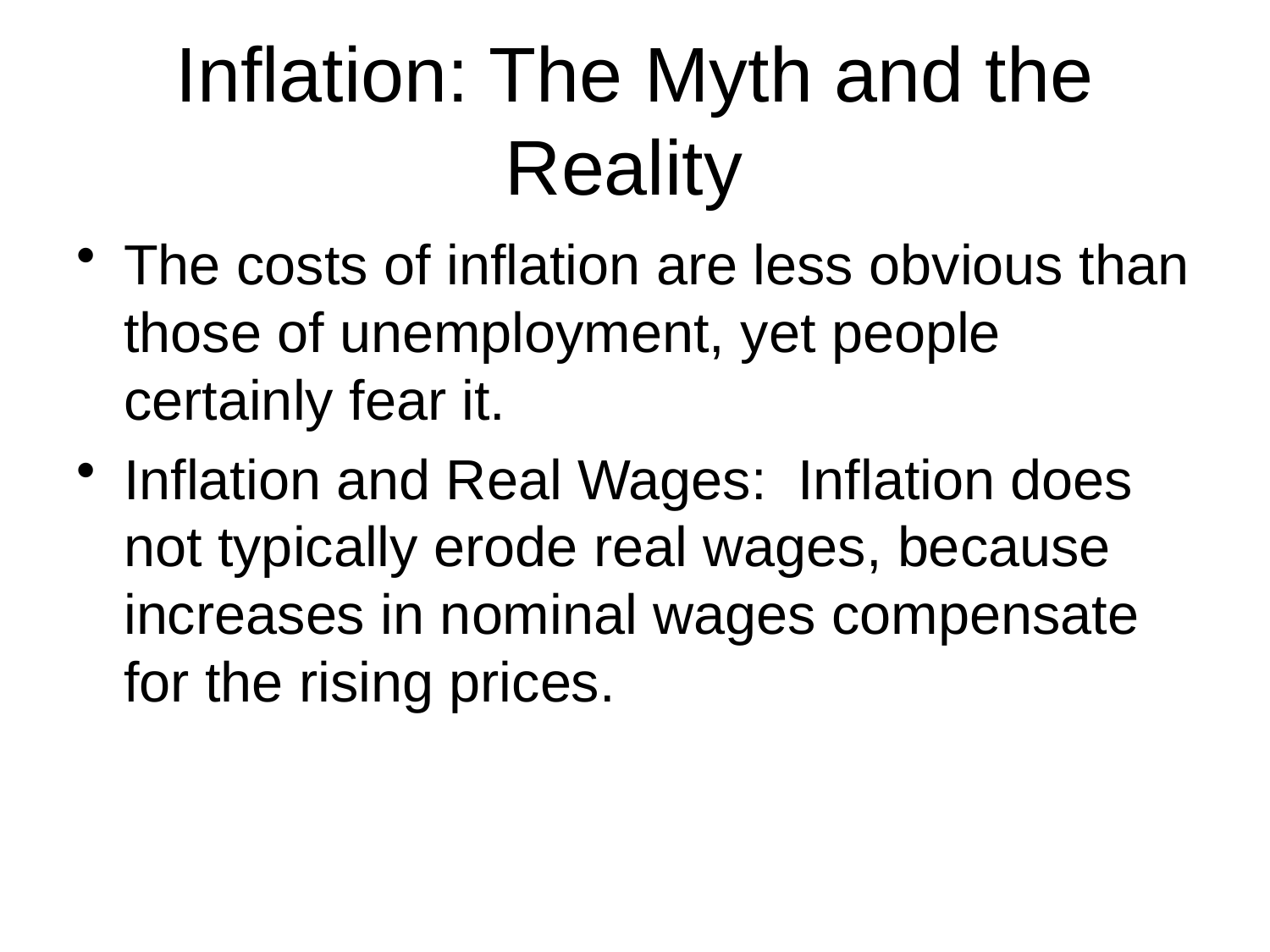

# Inflation: The Myth and the Reality
The costs of inflation are less obvious than those of unemployment, yet people certainly fear it.
Inflation and Real Wages:  Inflation does not typically erode real wages, because increases in nominal wages compensate for the rising prices.